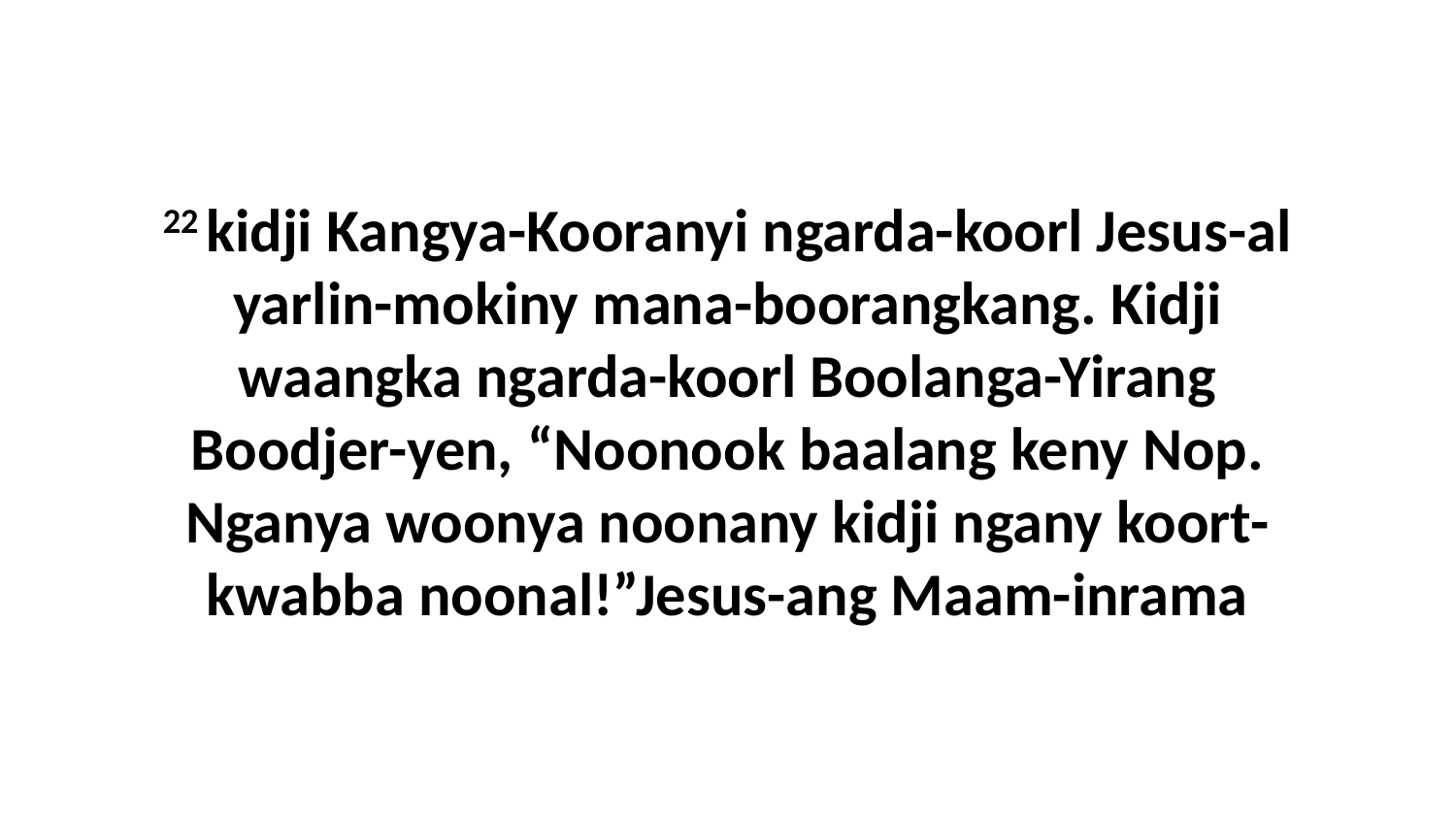

22 kidji Kangya-Kooranyi ngarda-koorl Jesus-al yarlin-mokiny mana-boorangkang. Kidji waangka ngarda-koorl Boolanga-Yirang Boodjer-yen, “Noonook baalang keny Nop. Nganya woonya noonany kidji ngany koort-kwabba noonal!”Jesus-ang Maam-inrama